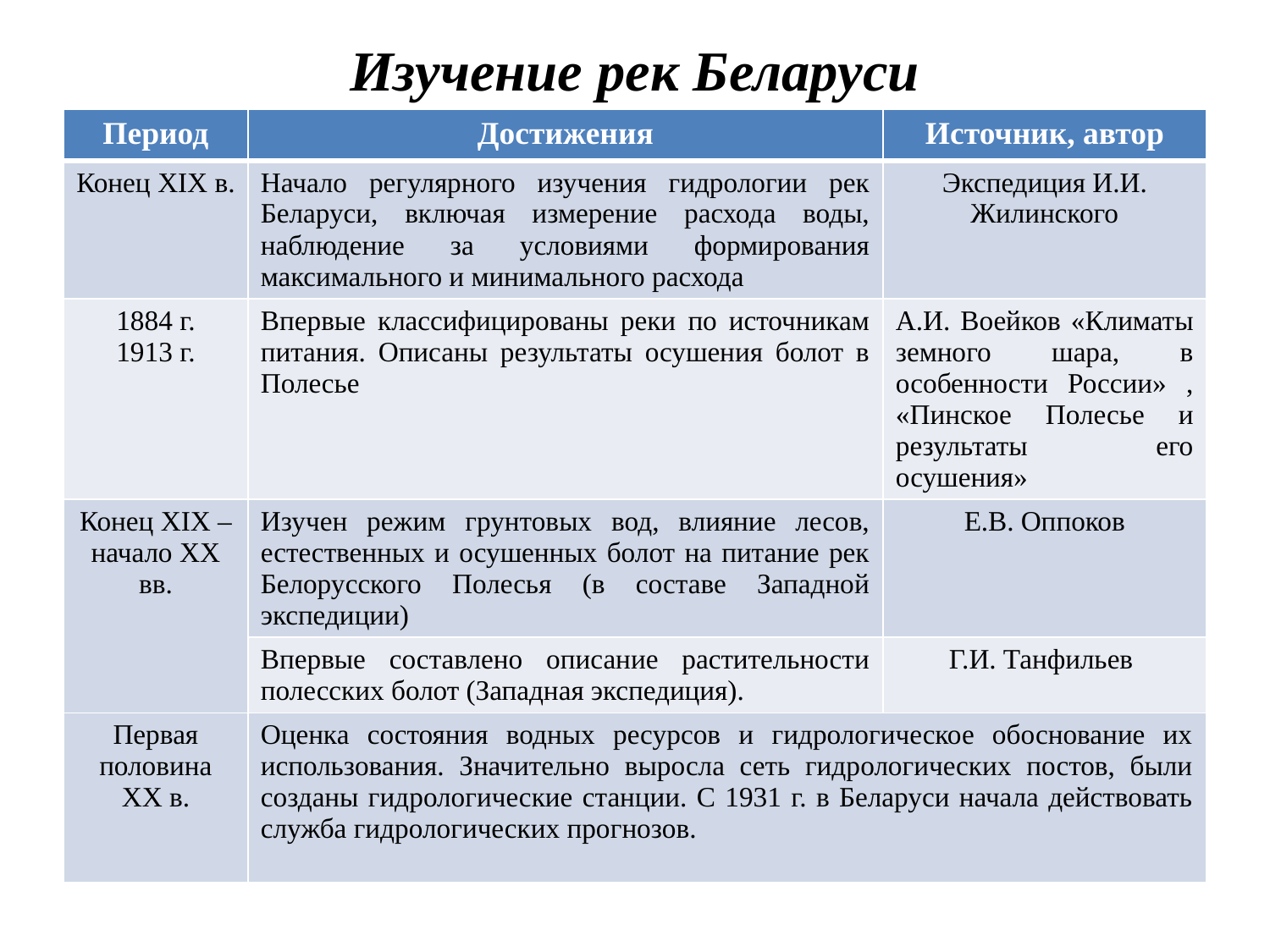

# Изучение рек Беларуси
| Период | Достижения | Источник, автор |
| --- | --- | --- |
| Конец XIX в. | Начало регулярного изучения гидрологии рек Беларуси, включая измерение расхода воды, наблюдение за условиями формирования максимального и минимального расхода | Экспедиция И.И. Жилинского |
| 1884 г. 1913 г. | Впервые классифицированы реки по источникам питания. Описаны результаты осушения болот в Полесье | А.И. Воейков «Климаты земного шара, в особенности России» , «Пинское Полесье и результаты его осушения» |
| Конец XIX – начало ХХ вв. | Изучен режим грунтовых вод, влияние лесов, естественных и осушенных болот на питание рек Белорусского Полесья (в составе Западной экспедиции) | Е.В. Оппоков |
|  | Впервые составлено описание растительности полесских болот (Западная экспедиция). | Г.И. Танфильев |
| Первая половина ХХ в. | Оценка состояния водных ресурсов и гидрологическое обоснование их использования. Значительно выросла сеть гидрологических постов, были созданы гидрологические станции. С 1931 г. в Беларуси начала действовать служба гидрологических прогнозов. |  |